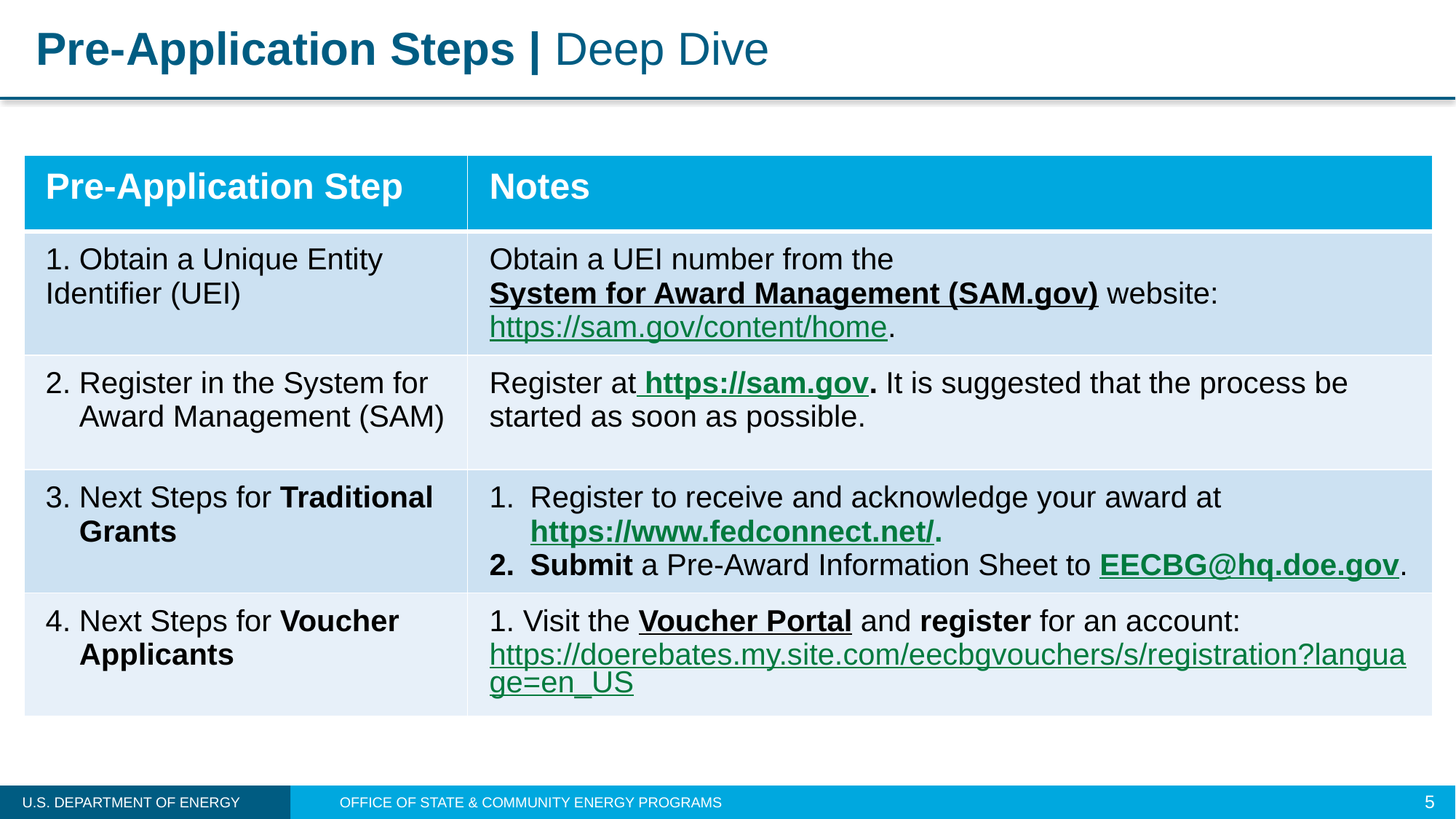

# Pre-Application Steps | Deep Dive
| Pre-Application Step | Notes |
| --- | --- |
| 1. Obtain a Unique Entity Identifier (UEI) | Obtain a UEI number from the System for Award Management (SAM.gov) website: https://sam.gov/content/home. |
| 2. Register in the System for Award Management (SAM) | Register at https://sam.gov. It is suggested that the process be started as soon as possible. |
| 3. Next Steps for Traditional Grants | Register to receive and acknowledge your award at https://www.fedconnect.net/. Submit a Pre-Award Information Sheet to EECBG@hq.doe.gov. |
| 4. Next Steps for Voucher Applicants | 1. Visit the Voucher Portal and register for an account: https://doerebates.my.site.com/eecbgvouchers/s/registration?language=en\_US |
5